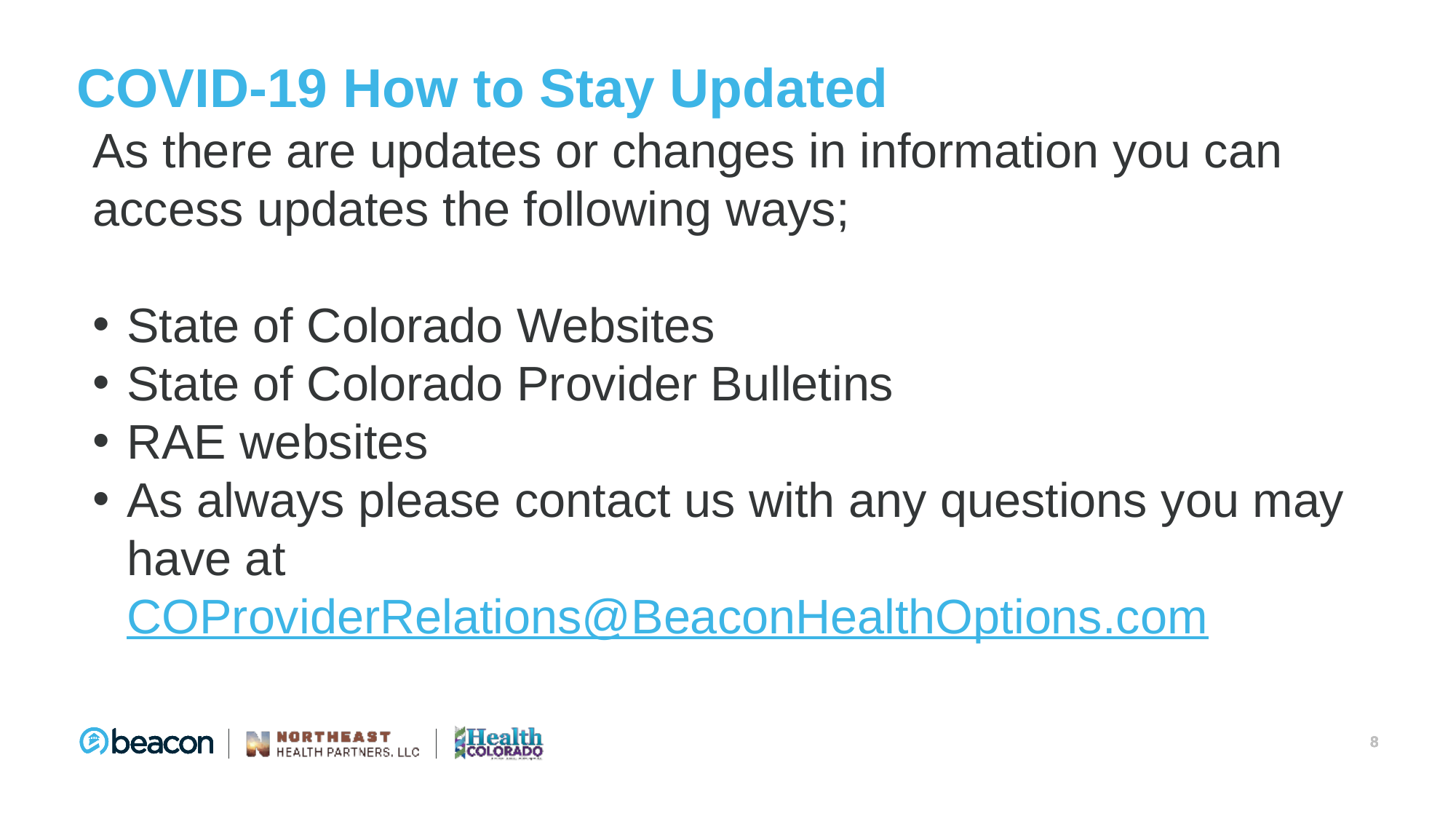

# COVID-19 How to Stay Updated
As there are updates or changes in information you can access updates the following ways;

State of Colorado Websites
State of Colorado Provider Bulletins
RAE websites
As always please contact us with any questions you may have at COProviderRelations@BeaconHealthOptions.com